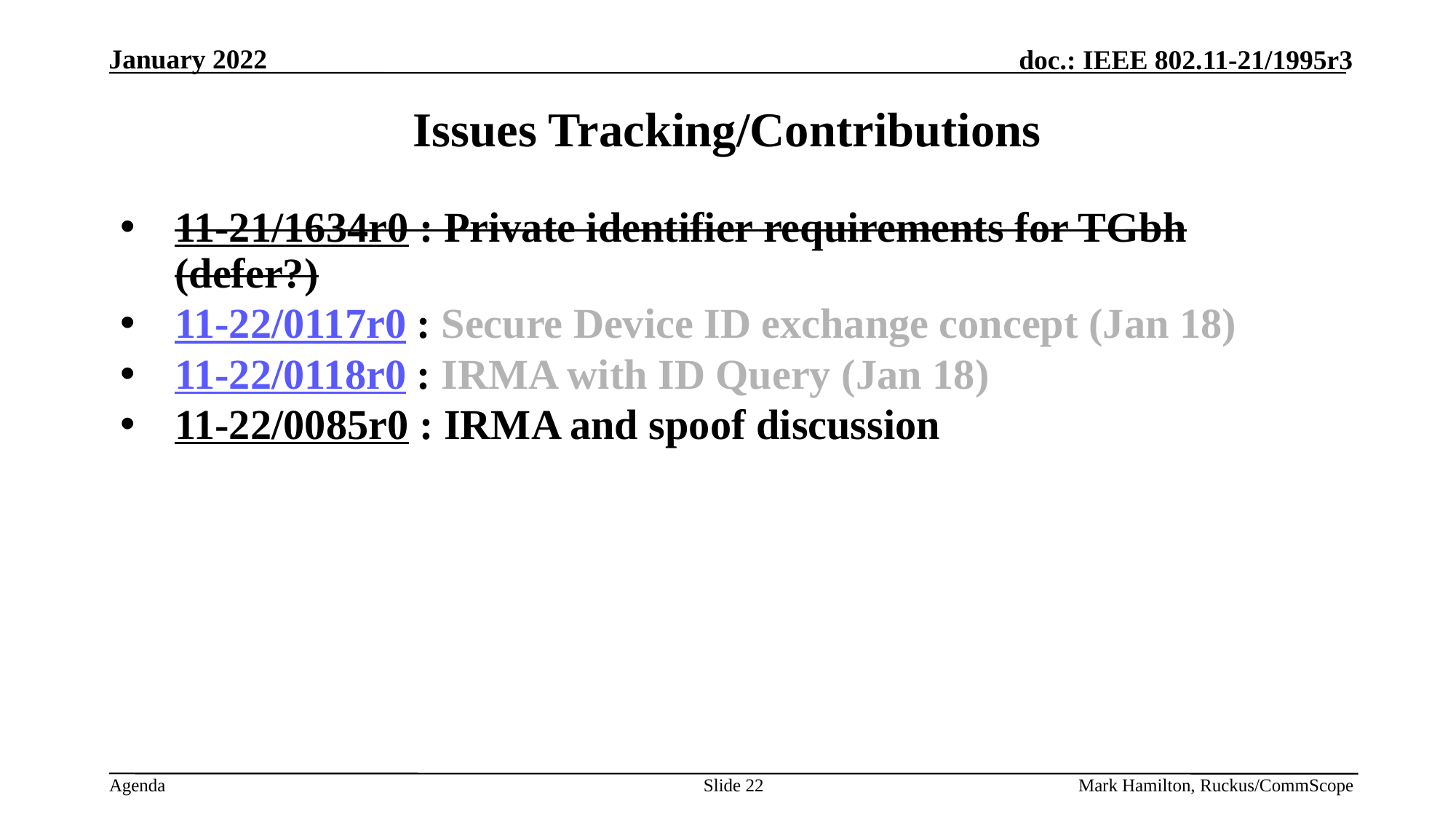

# Issues Tracking/Contributions
11-21/1634r0 : Private identifier requirements for TGbh (defer?)
11-22/0117r0 : Secure Device ID exchange concept (Jan 18)
11-22/0118r0 : IRMA with ID Query (Jan 18)
11-22/0085r0 : IRMA and spoof discussion

Slide 22